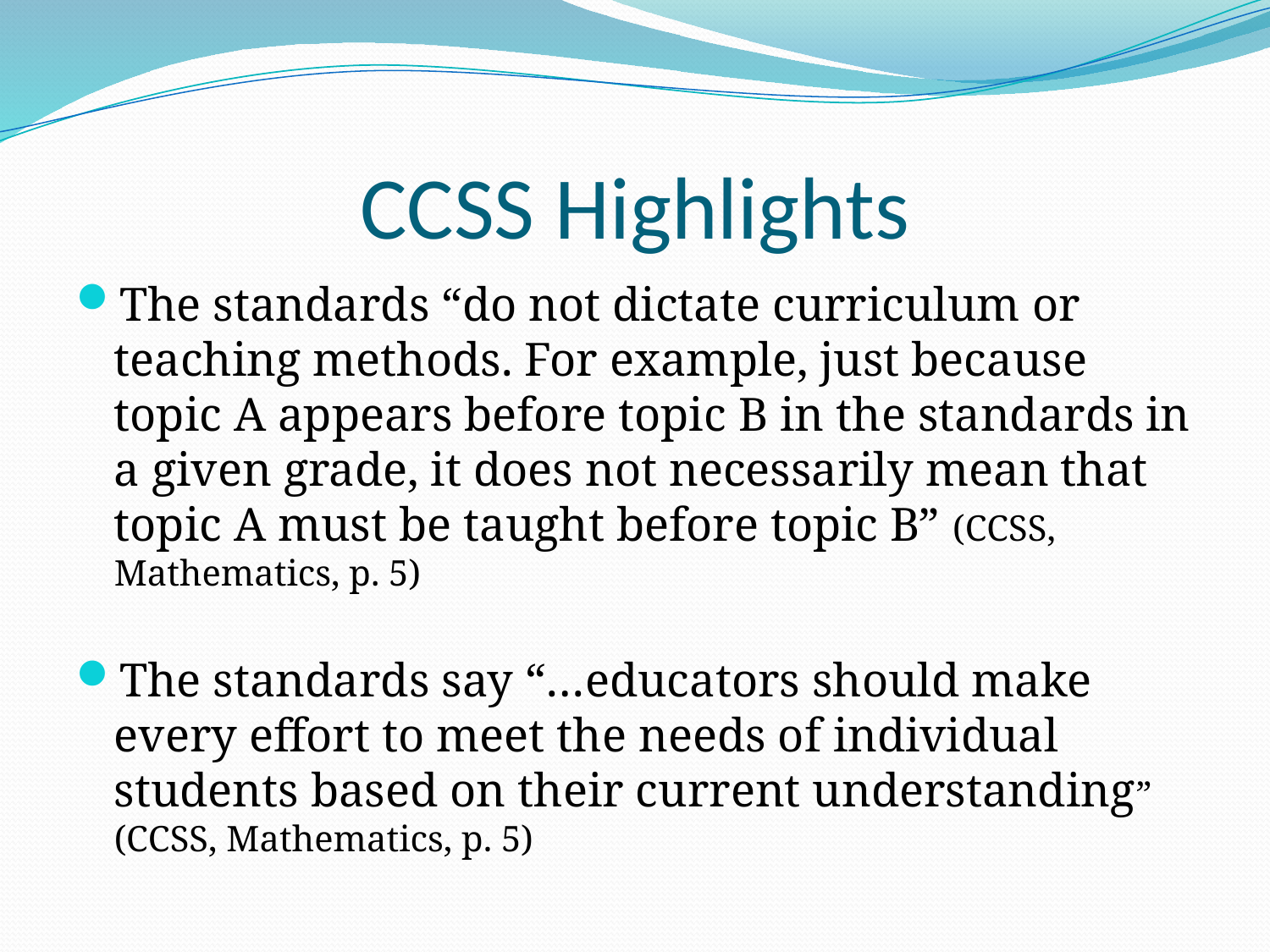

# CCSS Highlights
The standards “do not dictate curriculum or teaching methods. For example, just because topic A appears before topic B in the standards in a given grade, it does not necessarily mean that topic A must be taught before topic B” (CCSS, Mathematics, p. 5)

The standards say “…educators should make every effort to meet the needs of individual students based on their current understanding”  (CCSS, Mathematics, p. 5)